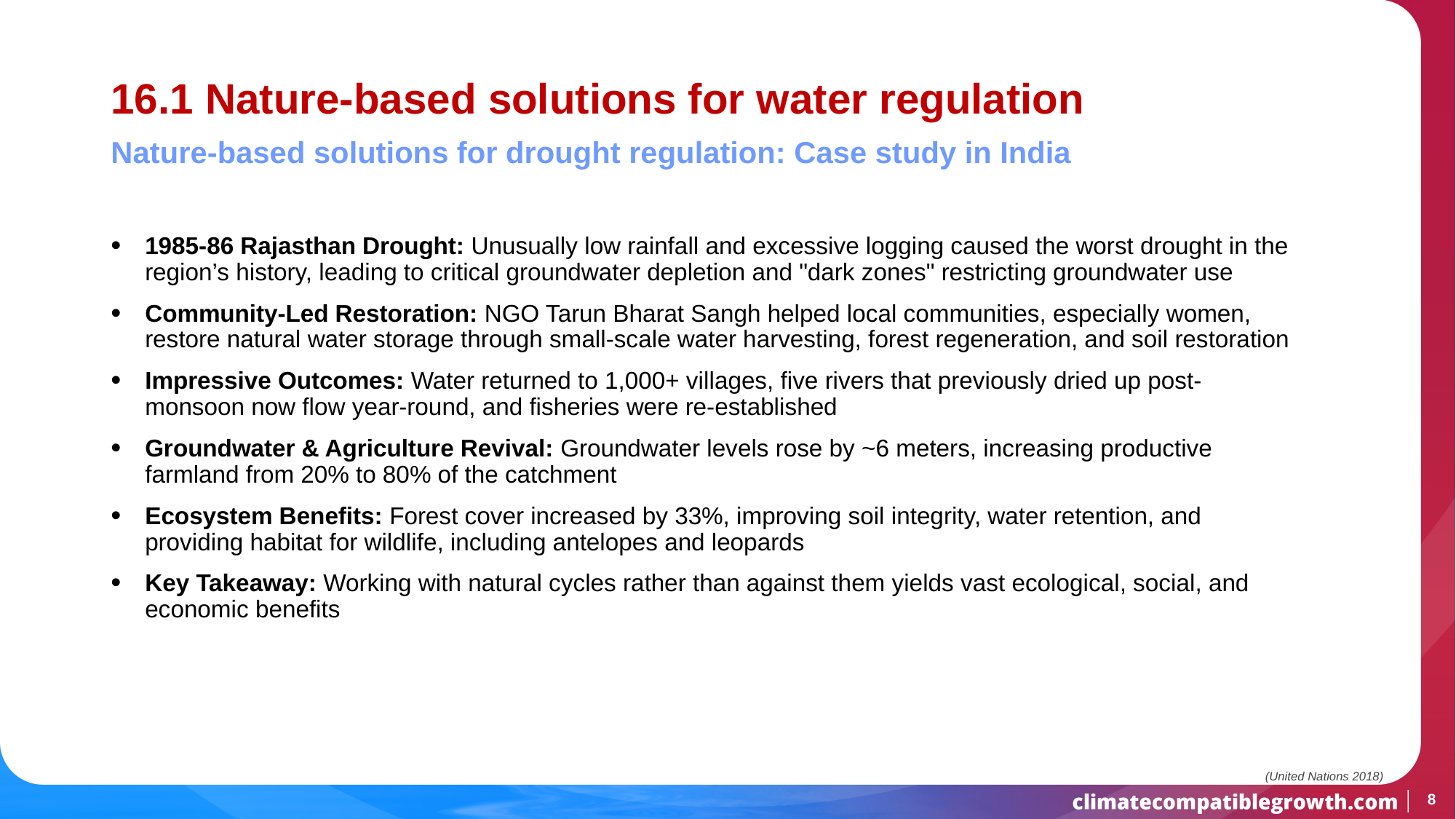

# 16.1 Nature-based solutions for water regulation
Nature-based solutions for drought regulation: Case study in India

1985-86 Rajasthan Drought: Unusually low rainfall and excessive logging caused the worst drought in the region’s history, leading to critical groundwater depletion and "dark zones" restricting groundwater use
Community-Led Restoration: NGO Tarun Bharat Sangh helped local communities, especially women, restore natural water storage through small-scale water harvesting, forest regeneration, and soil restoration
Impressive Outcomes: Water returned to 1,000+ villages, five rivers that previously dried up post-monsoon now flow year-round, and fisheries were re-established
Groundwater & Agriculture Revival: Groundwater levels rose by ~6 meters, increasing productive farmland from 20% to 80% of the catchment
Ecosystem Benefits: Forest cover increased by 33%, improving soil integrity, water retention, and providing habitat for wildlife, including antelopes and leopards
Key Takeaway: Working with natural cycles rather than against them yields vast ecological, social, and economic benefits
(United Nations 2018)
8